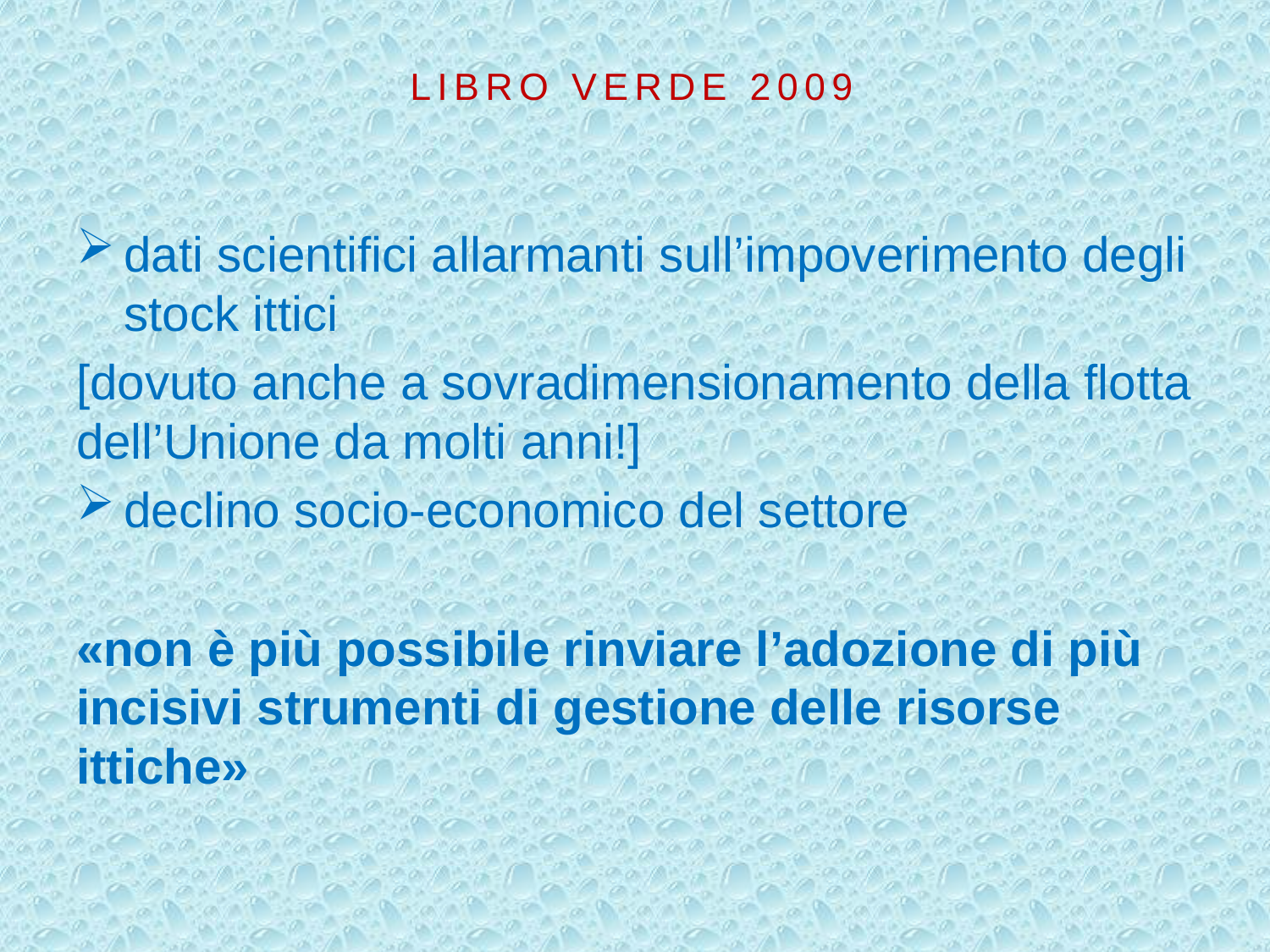

# Libro Verde 2009
dati scientifici allarmanti sull’impoverimento degli stock ittici
[dovuto anche a sovradimensionamento della flotta dell’Unione da molti anni!]
declino socio-economico del settore

«non è più possibile rinviare l’adozione di più incisivi strumenti di gestione delle risorse ittiche»